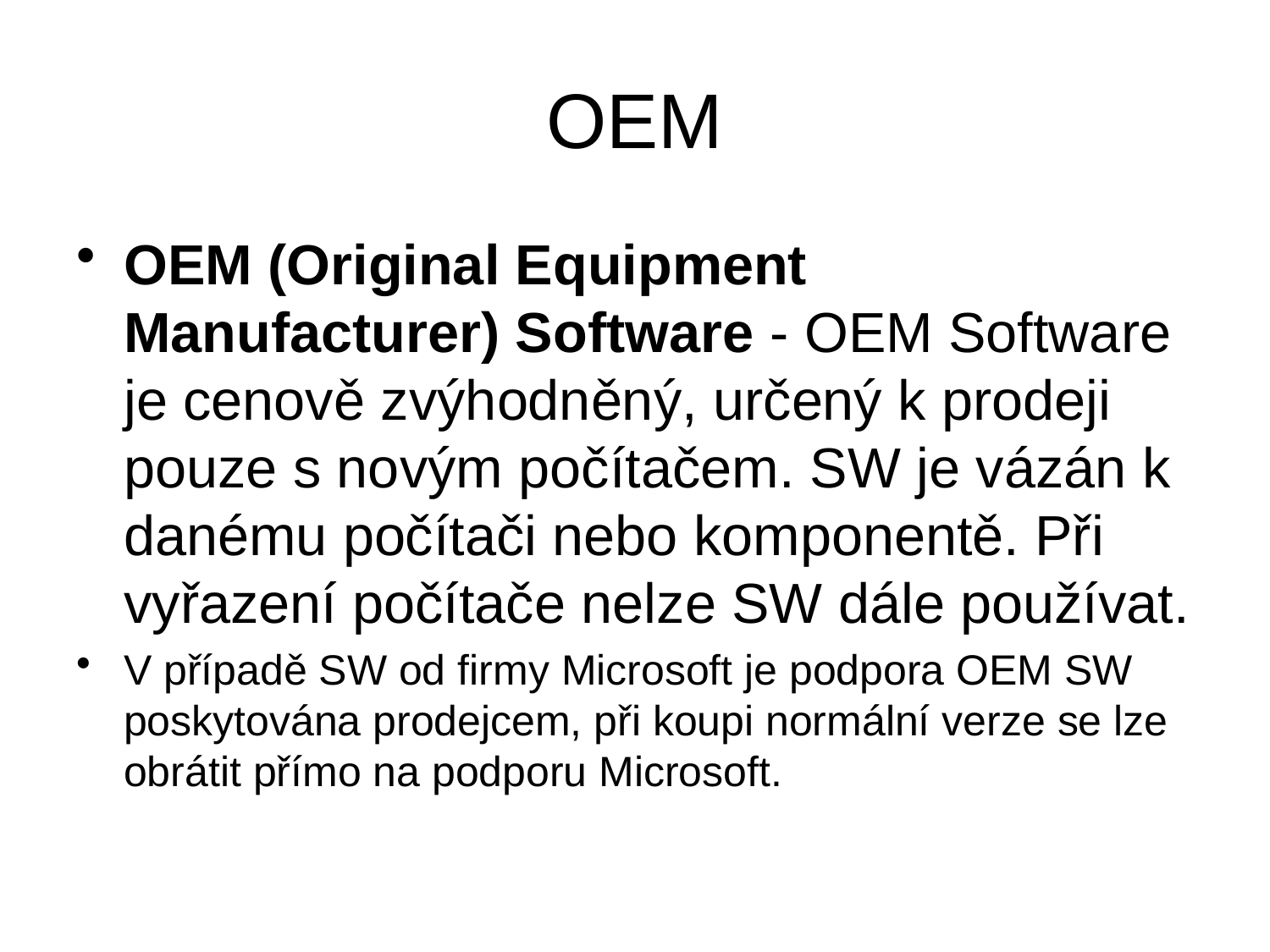

# OEM
OEM (Original Equipment Manufacturer) Software - OEM Software je cenově zvýhodněný, určený k prodeji pouze s novým počítačem. SW je vázán k danému počítači nebo komponentě. Při vyřazení počítače nelze SW dále používat.
V případě SW od firmy Microsoft je podpora OEM SW poskytována prodejcem, při koupi normální verze se lze obrátit přímo na podporu Microsoft.